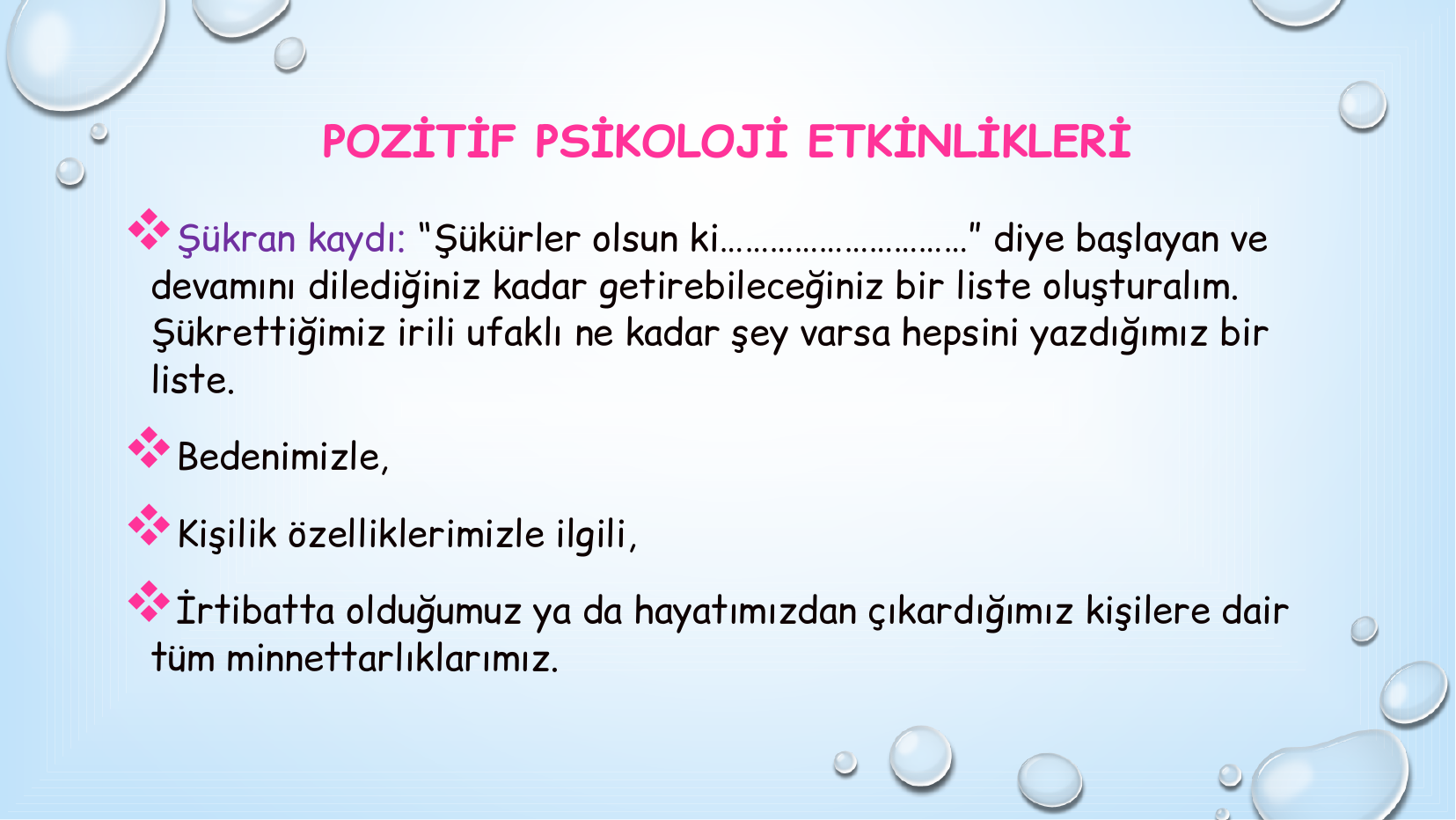

# Pozitif Psikoloji Etkinlikleri
Şükran kaydı: “Şükürler olsun ki…………………………” diye başlayan ve devamını dilediğiniz kadar getirebileceğiniz bir liste oluşturalım. Şükrettiğimiz irili ufaklı ne kadar şey varsa hepsini yazdığımız bir liste.
Bedenimizle,
Kişilik özelliklerimizle ilgili,
İrtibatta olduğumuz ya da hayatımızdan çıkardığımız kişilere dair tüm minnettarlıklarımız.